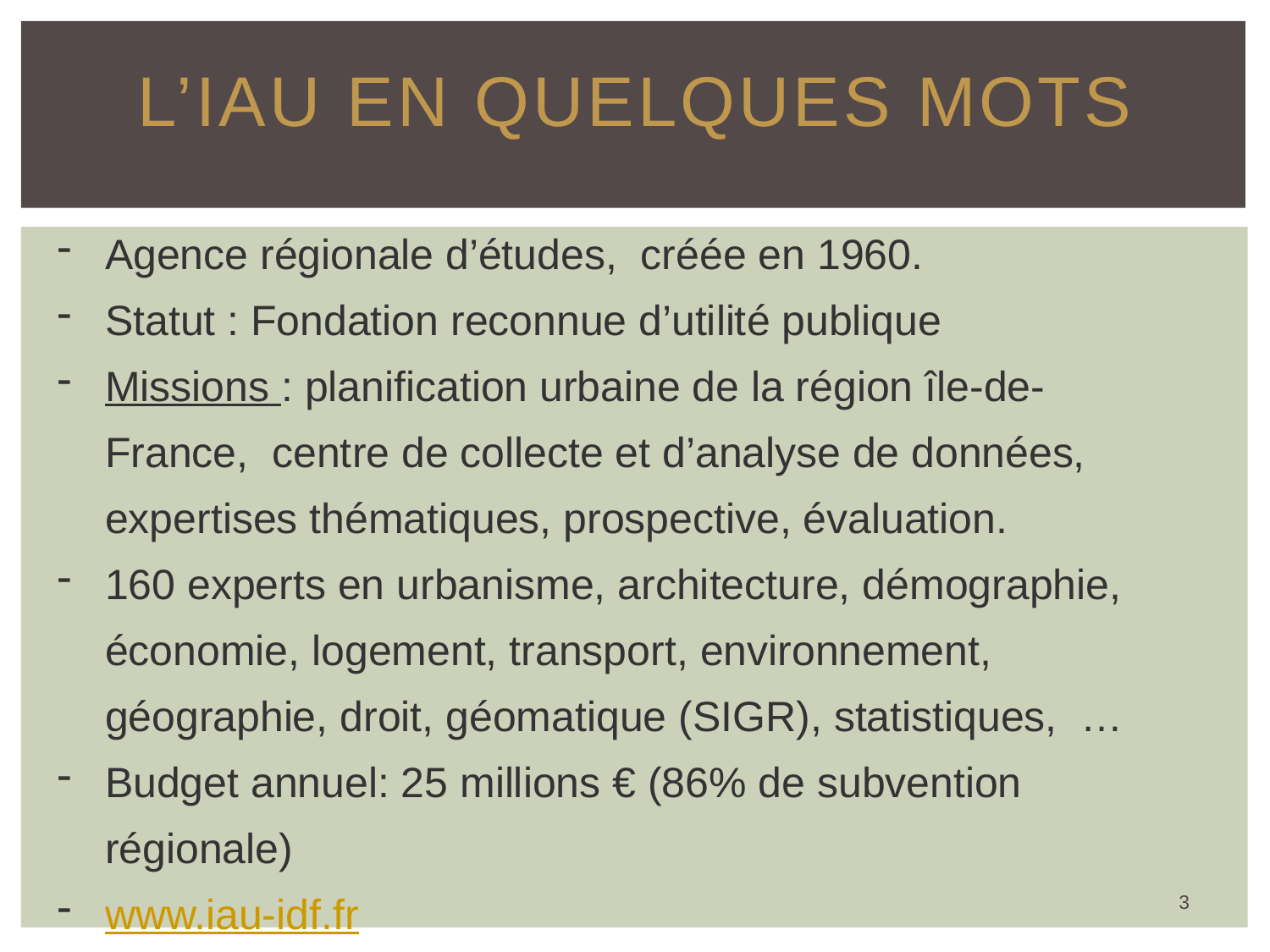

# L’IAU en quelques mots
Agence régionale d’études,  créée en 1960.
Statut : Fondation reconnue d’utilité publique
Missions : planification urbaine de la région île-de-France,  centre de collecte et d’analyse de données, expertises thématiques, prospective, évaluation.
160 experts en urbanisme, architecture, démographie, économie, logement, transport, environnement, géographie, droit, géomatique (SIGR), statistiques,  …
Budget annuel: 25 millions € (86% de subvention régionale)
www.iau-idf.fr

3